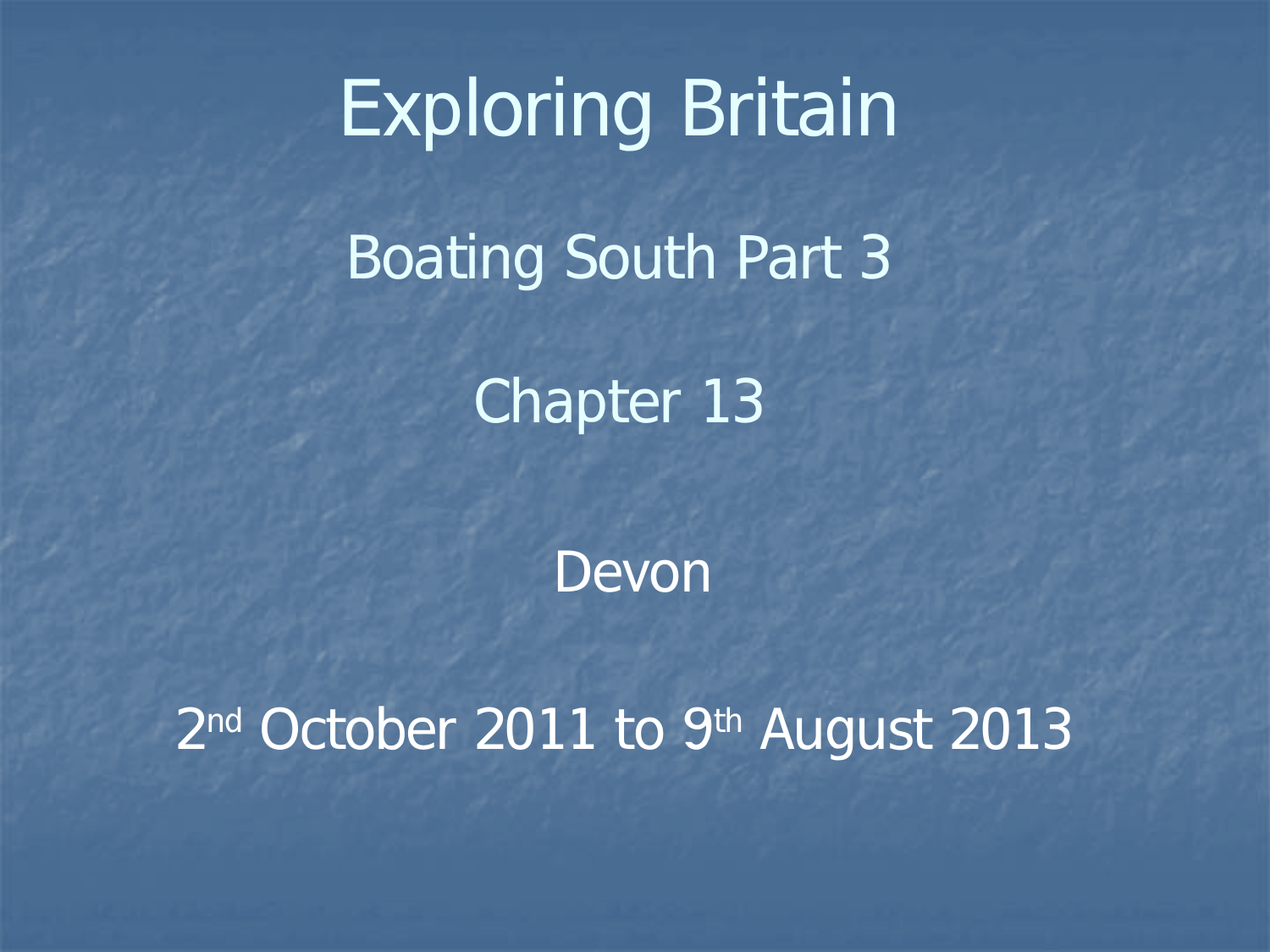

# Exploring Britain Boating South Part 3 Chapter 13
Devon

2nd October 2011 to 9th August 2013